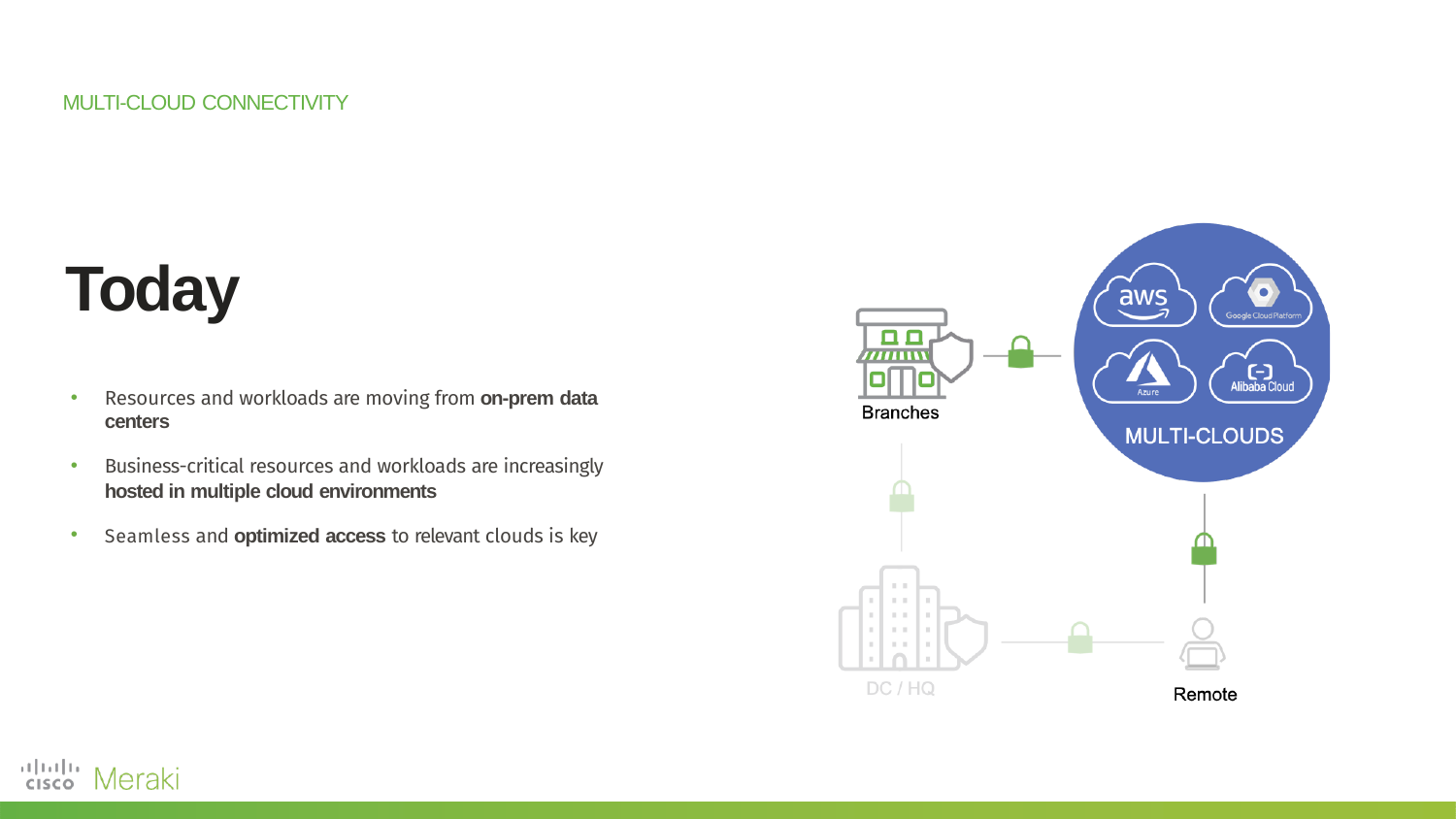

# MULTI-CLOUD CONNECTIVITY

Today
Resources and workloads are moving from on-prem data centers
Business-critical resources and workloads are increasingly
hosted in multiple cloud environments
Seamless and optimized access to relevant clouds is key